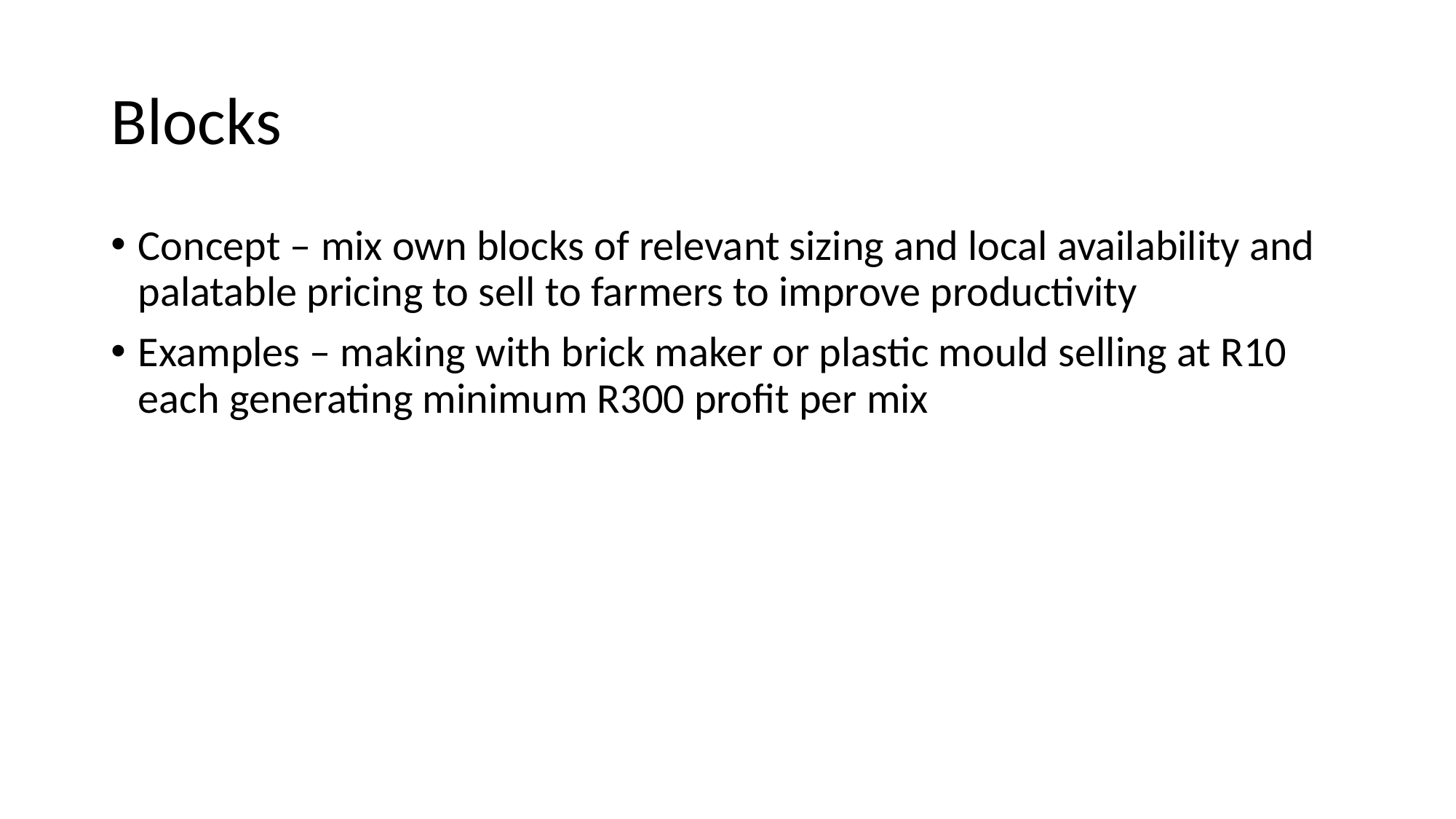

# Blocks
Concept – mix own blocks of relevant sizing and local availability and palatable pricing to sell to farmers to improve productivity
Examples – making with brick maker or plastic mould selling at R10 each generating minimum R300 profit per mix